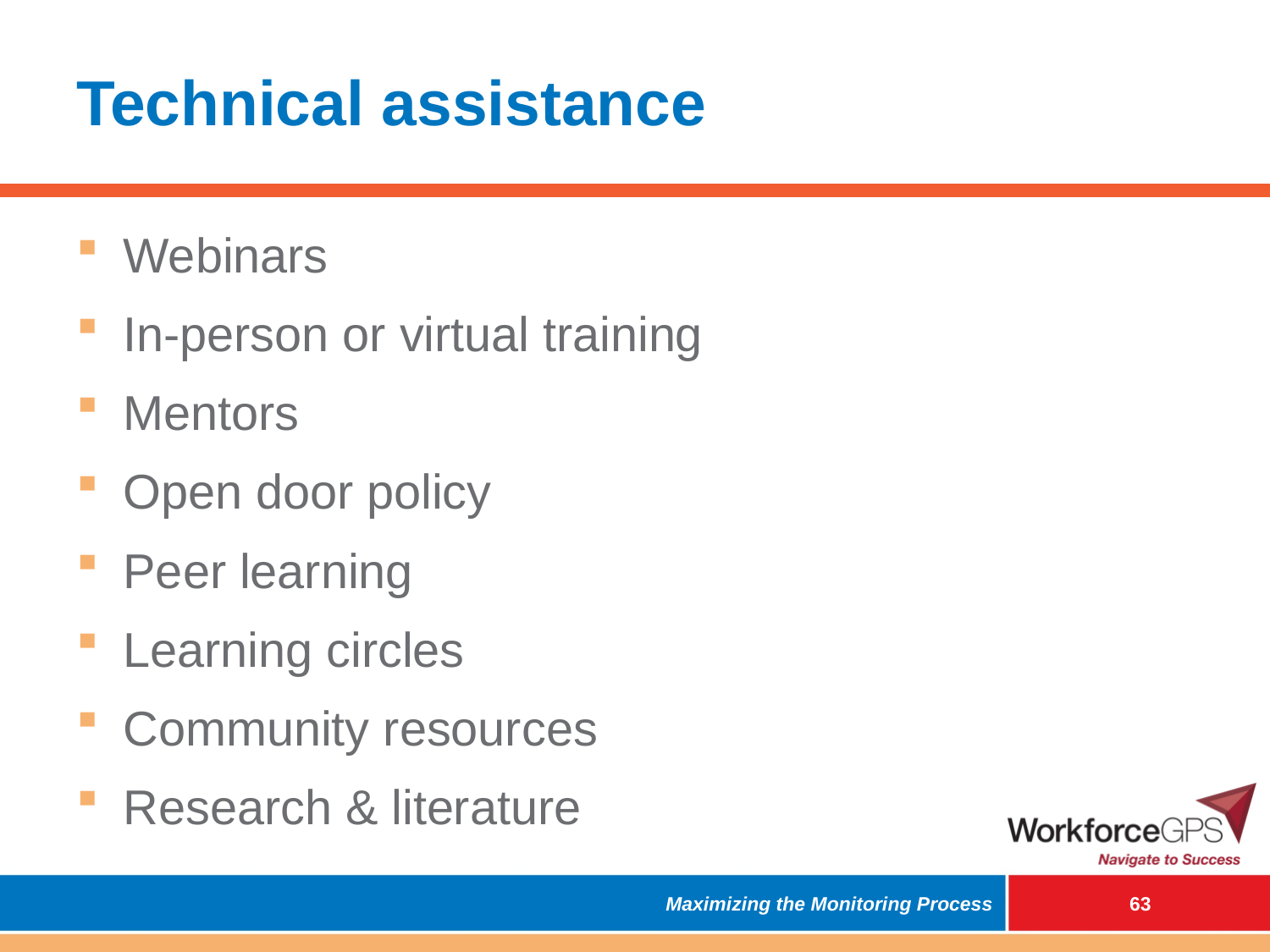

# Technical assistance
Webinars
In-person or virtual training
Mentors
Open door policy
Peer learning
Learning circles
Community resources
Research & literature

Maximizing the Monitoring Process
 63